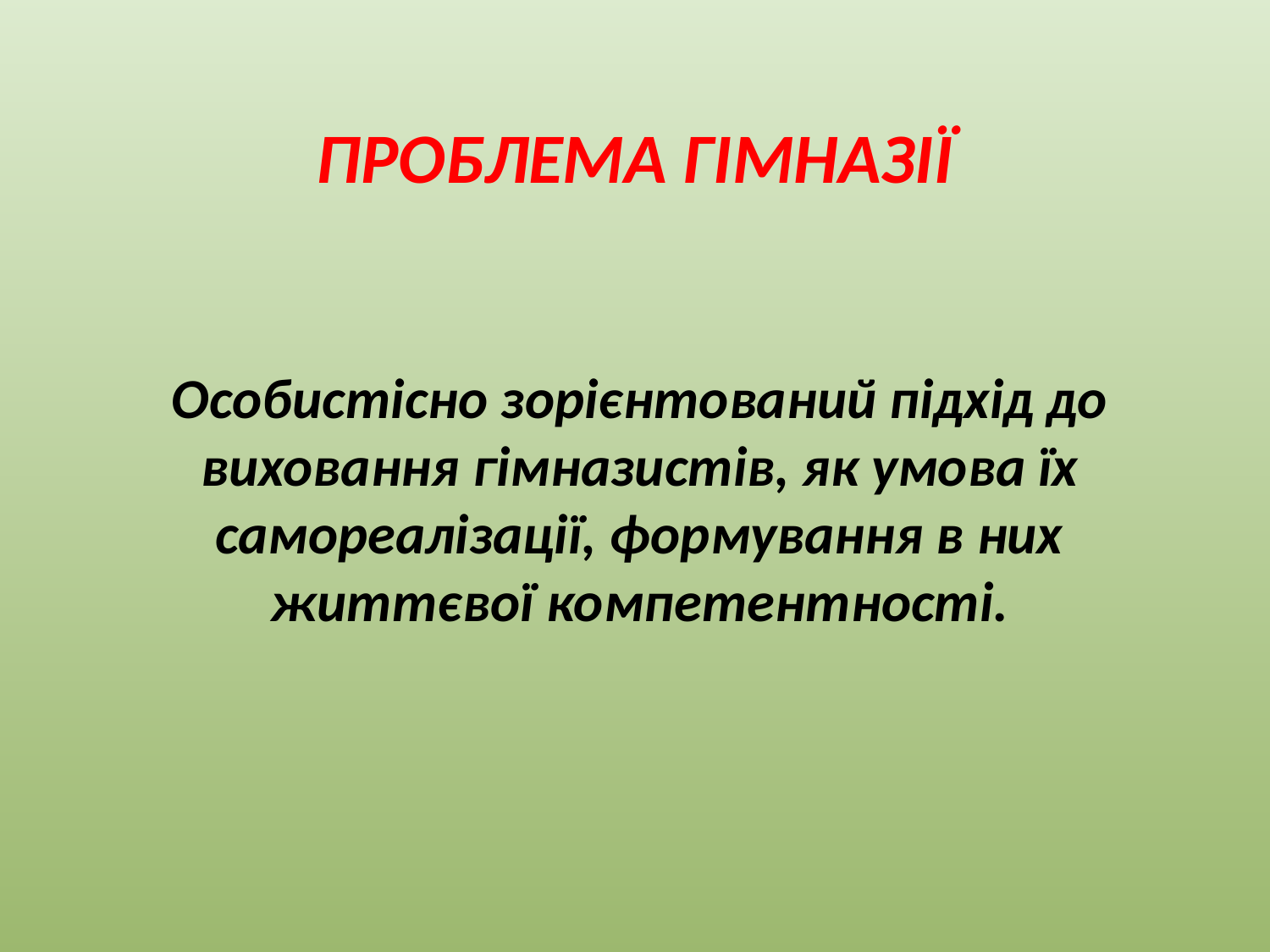

# Проблема гімназії
Особистісно зорієнтований підхід до виховання гімназистів, як умова їх самореалізації, формування в них життєвої компетентності.